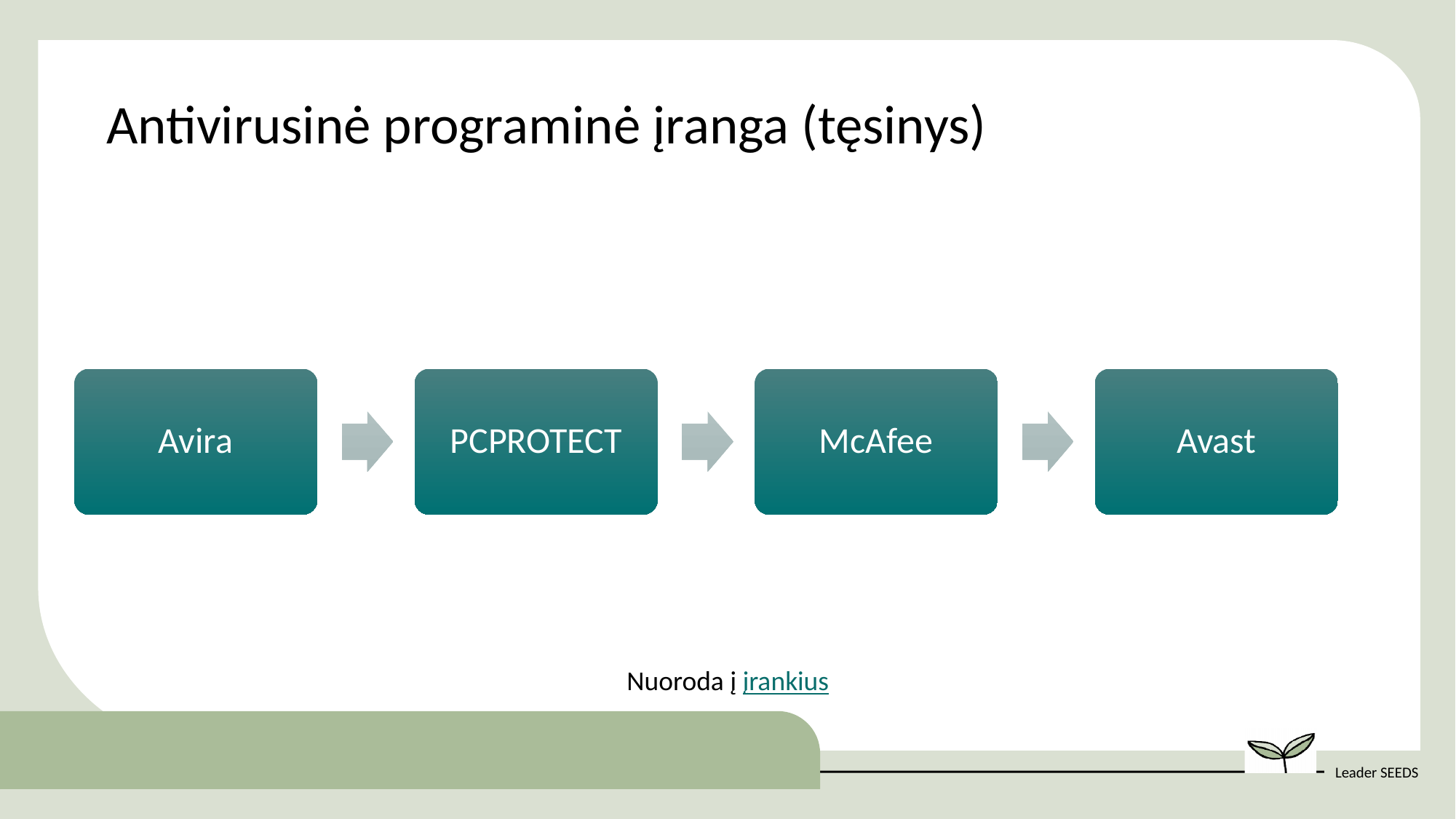

Antivirusinė programinė įranga (tęsinys)

Avira
PCPROTECT
McAfee
Avast

Nuoroda į įrankius